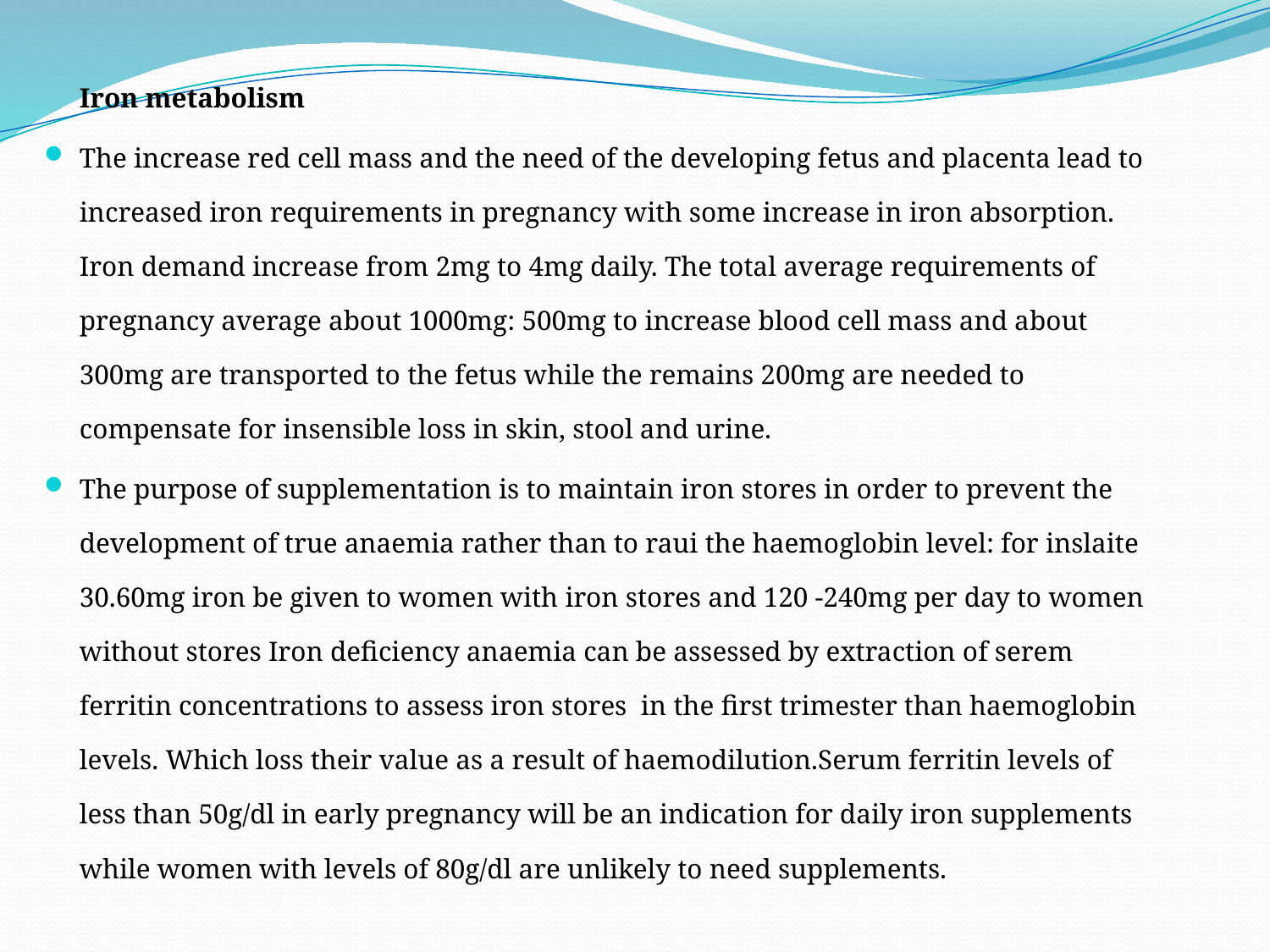

Iron metabolism
The increase red cell mass and the need of the developing fetus and placenta lead to increased iron requirements in pregnancy with some increase in iron absorption. Iron demand increase from 2mg to 4mg daily. The total average requirements of pregnancy average about 1000mg: 500mg to increase blood cell mass and about 300mg are transported to the fetus while the remains 200mg are needed to compensate for insensible loss in skin, stool and urine.
The purpose of supplementation is to maintain iron stores in order to prevent the development of true anaemia rather than to raui the haemoglobin level: for inslaite 30.60mg iron be given to women with iron stores and 120 -240mg per day to women without stores Iron deficiency anaemia can be assessed by extraction of serem ferritin concentrations to assess iron stores  in the first trimester than haemoglobin levels. Which loss their value as a result of haemodilution.Serum ferritin levels of less than 50g/dl in early pregnancy will be an indication for daily iron supplements while women with levels of 80g/dl are unlikely to need supplements.